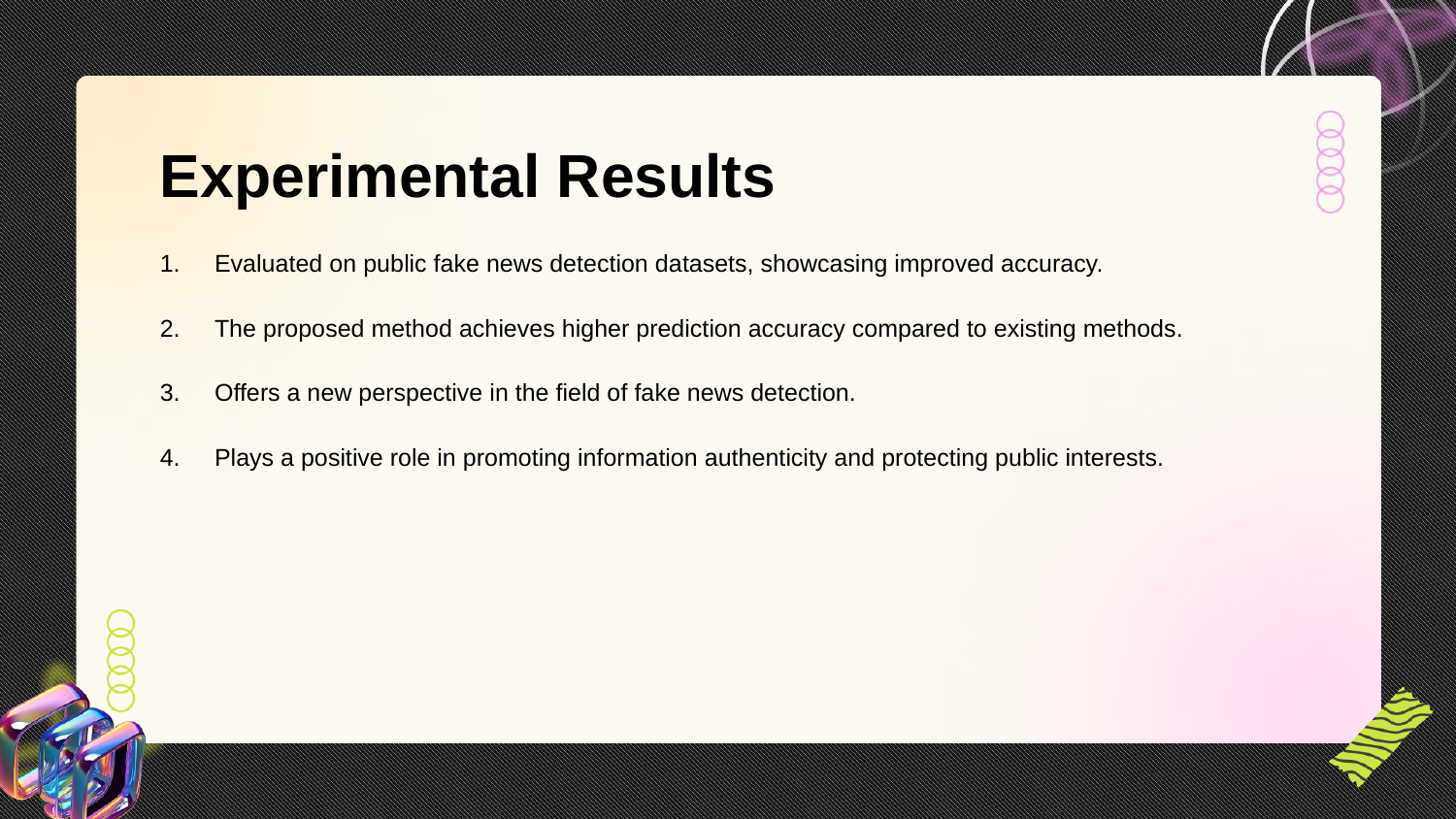

Experimental Results
Evaluated on public fake news detection datasets, showcasing improved accuracy.
The proposed method achieves higher prediction accuracy compared to existing methods.
Offers a new perspective in the field of fake news detection.
Plays a positive role in promoting information authenticity and protecting public interests.